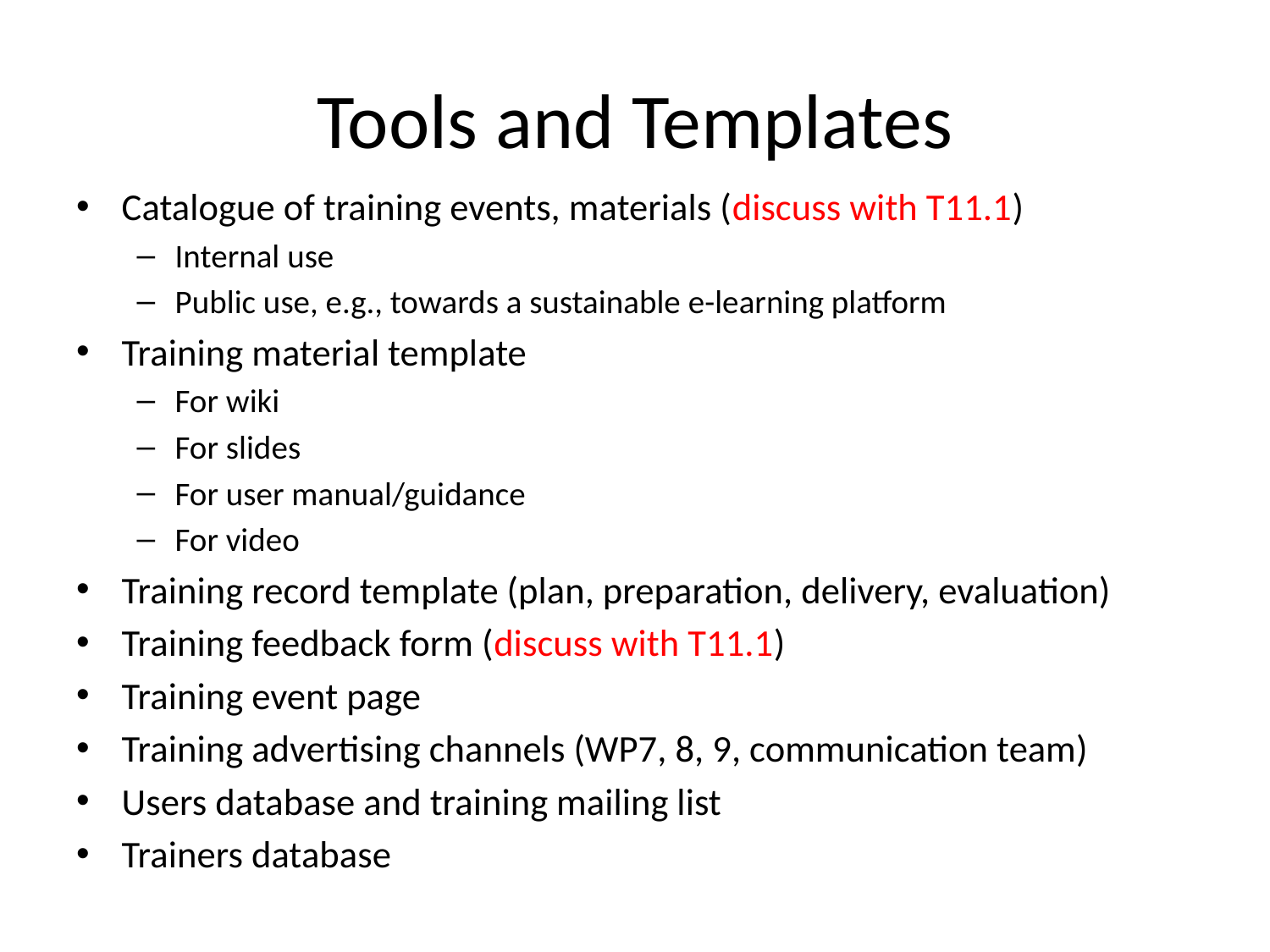

# Tools and Templates
Catalogue of training events, materials (discuss with T11.1)
Internal use
Public use, e.g., towards a sustainable e-learning platform
Training material template
For wiki
For slides
For user manual/guidance
For video
Training record template (plan, preparation, delivery, evaluation)
Training feedback form (discuss with T11.1)
Training event page
Training advertising channels (WP7, 8, 9, communication team)
Users database and training mailing list
Trainers database